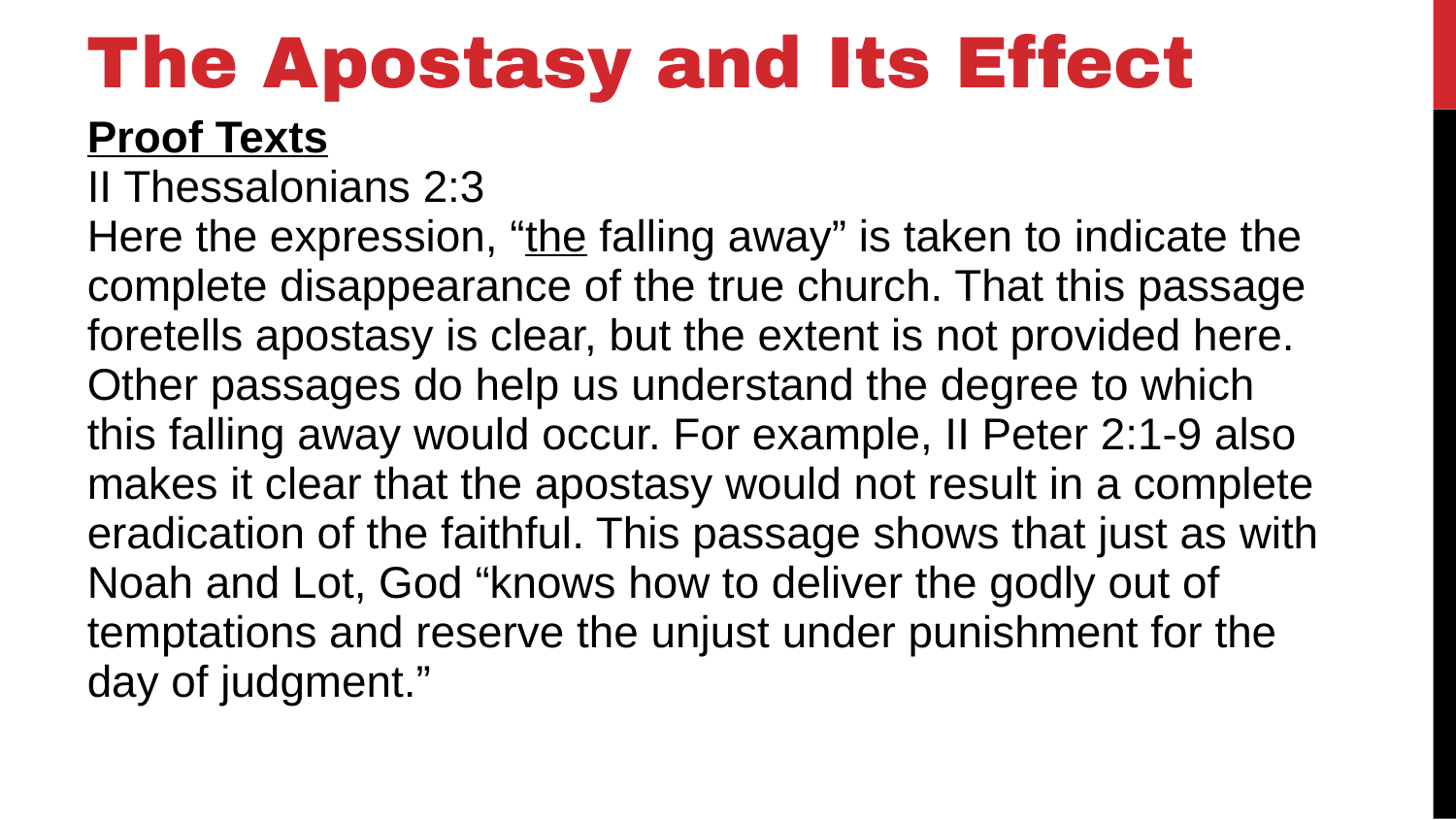

38
The Apostasy and Its Effect
Proof Texts
II Thessalonians 2:3
Here the expression, “the falling away” is taken to indicate the complete disappearance of the true church. That this passage foretells apostasy is clear, but the extent is not provided here. Other passages do help us understand the degree to which this falling away would occur. For example, II Peter 2:1-9 also makes it clear that the apostasy would not result in a complete eradication of the faithful. This passage shows that just as with Noah and Lot, God “knows how to deliver the godly out of temptations and reserve the unjust under punishment for the day of judgment.”